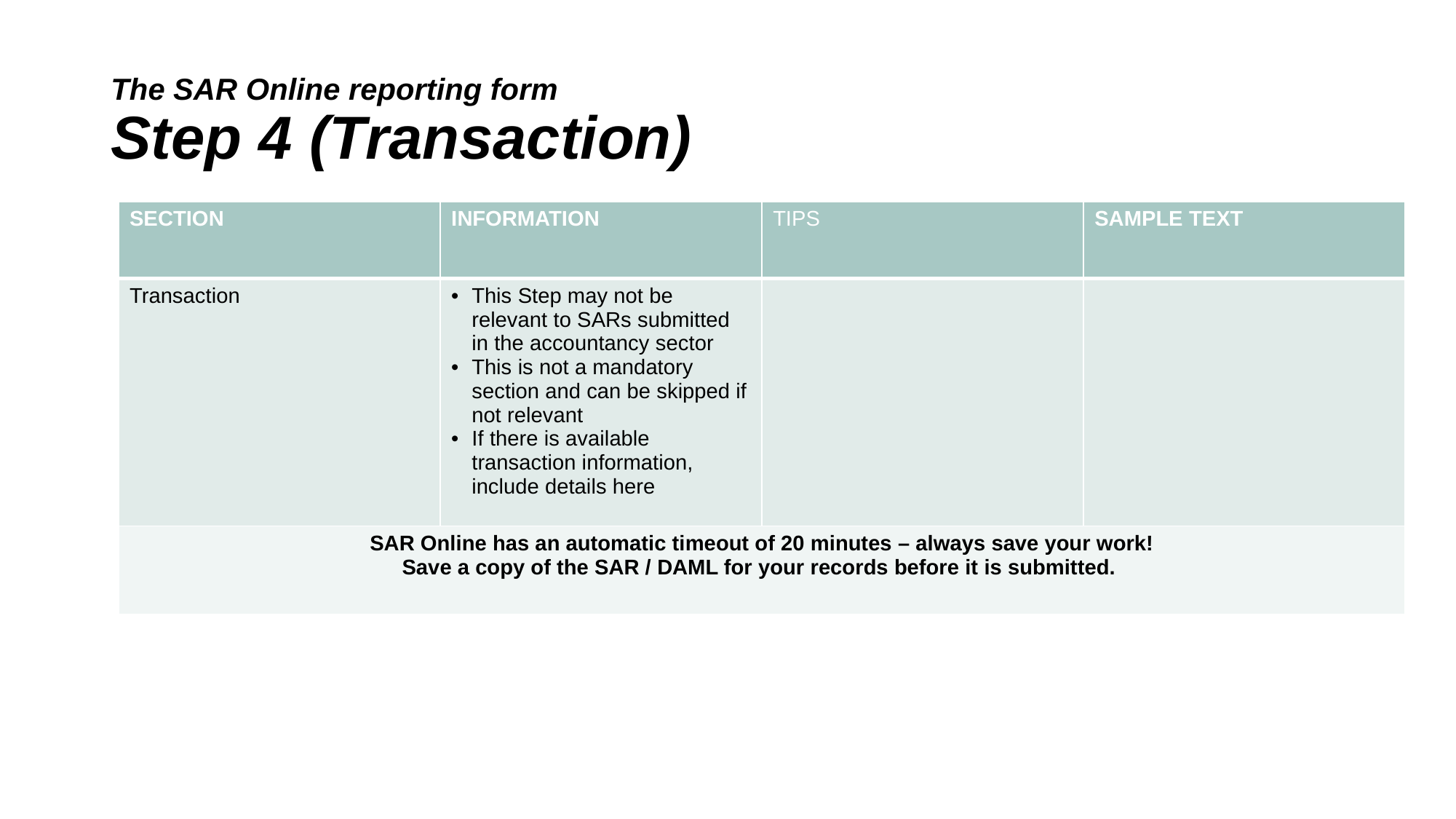

# The SAR Online reporting form Step 4 (Transaction)
| SECTION | INFORMATION | TIPS | SAMPLE TEXT |
| --- | --- | --- | --- |
| Transaction | This Step may not be relevant to SARs submitted in the accountancy sector This is not a mandatory section and can be skipped if not relevant If there is available transaction information, include details here |  |  |
| SAR Online has an automatic timeout of 20 minutes – always save your work! Save a copy of the SAR / DAML for your records before it is submitted. |  |  |  |